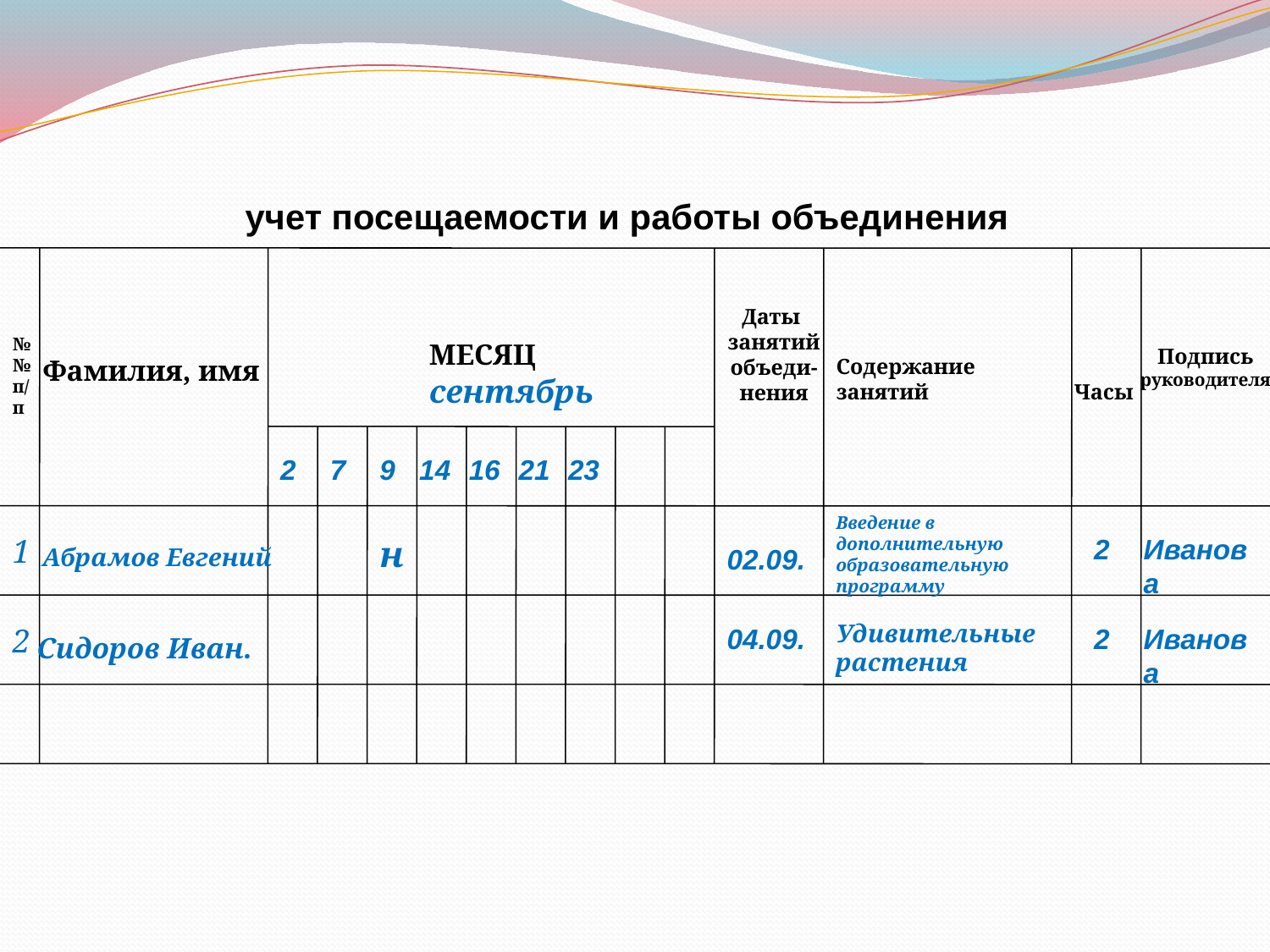

учет посещаемости и работы объединения
Даты
занятий
объеди-нения
№№
п/п
МЕСЯЦ  сентябрь
Подпись
руководителя
Фамилия, имя
Содержание занятий
 Часы
2
7
9
14
16
21
23
Введение в дополнительную образовательную программу

Удивительные растения
1
н
2
Иванова
Абрамов Евгений
02.09.
2
04.09.
2
Иванова
Сидоров Иван.